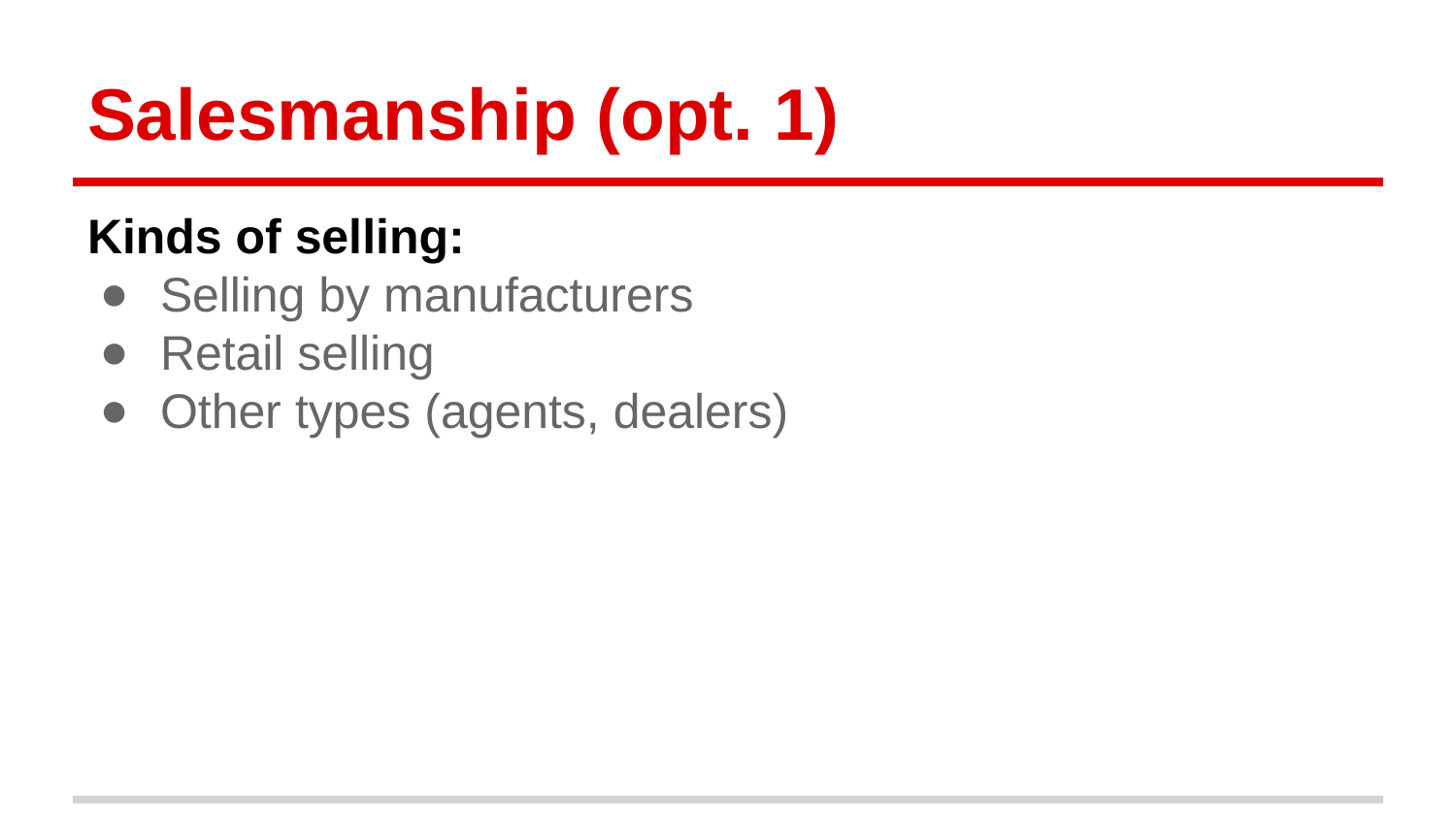

# Salesmanship (opt. 1)
Kinds of selling:
Selling by manufacturers
Retail selling
Other types (agents, dealers)